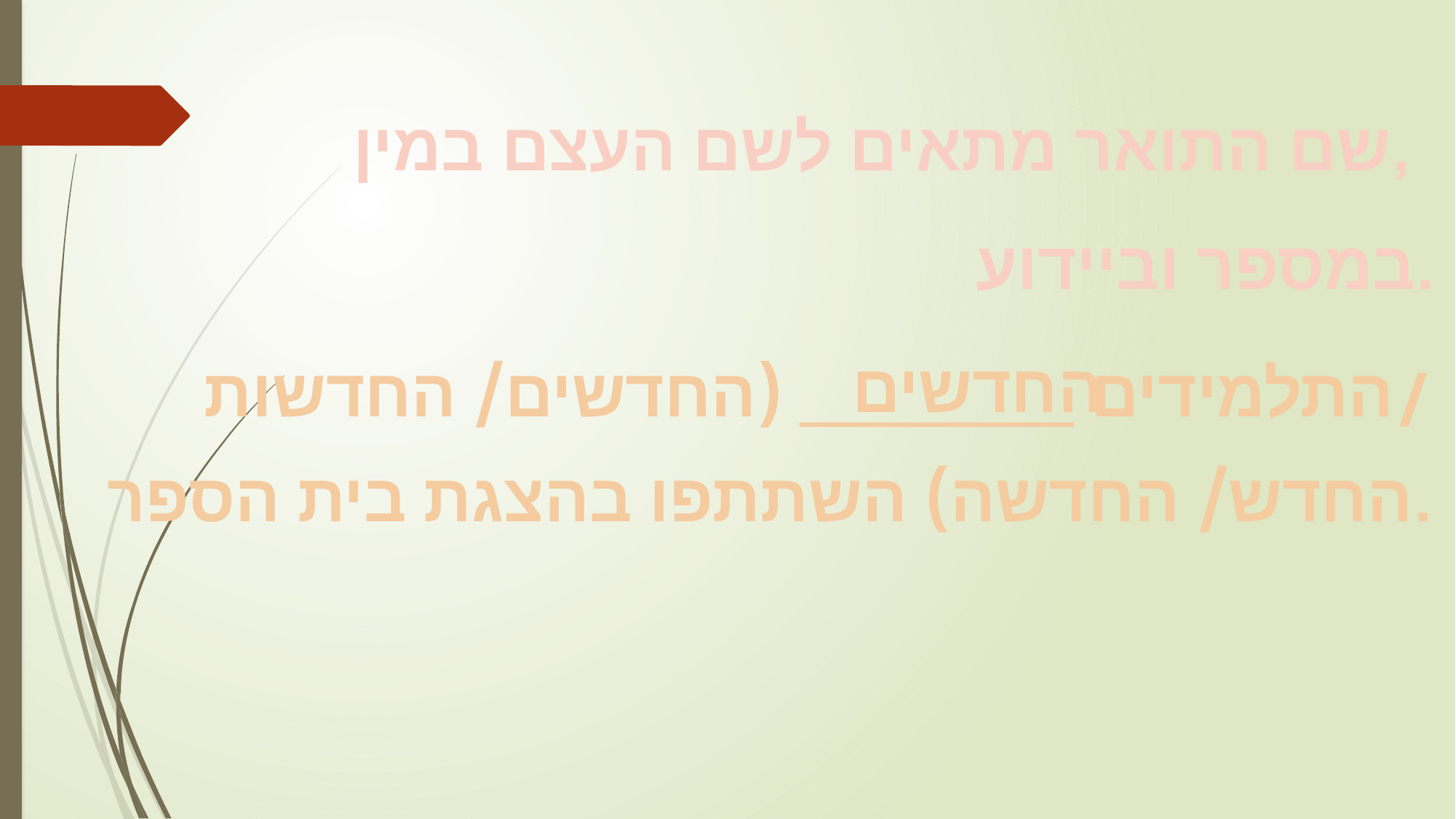

שם התואר מתאים לשם העצם במין,
 במספר וביידוע.
החדשים
התלמידים __________ (החדשים/ החדשות/
החדש/ החדשה) השתתפו בהצגת בית הספר.